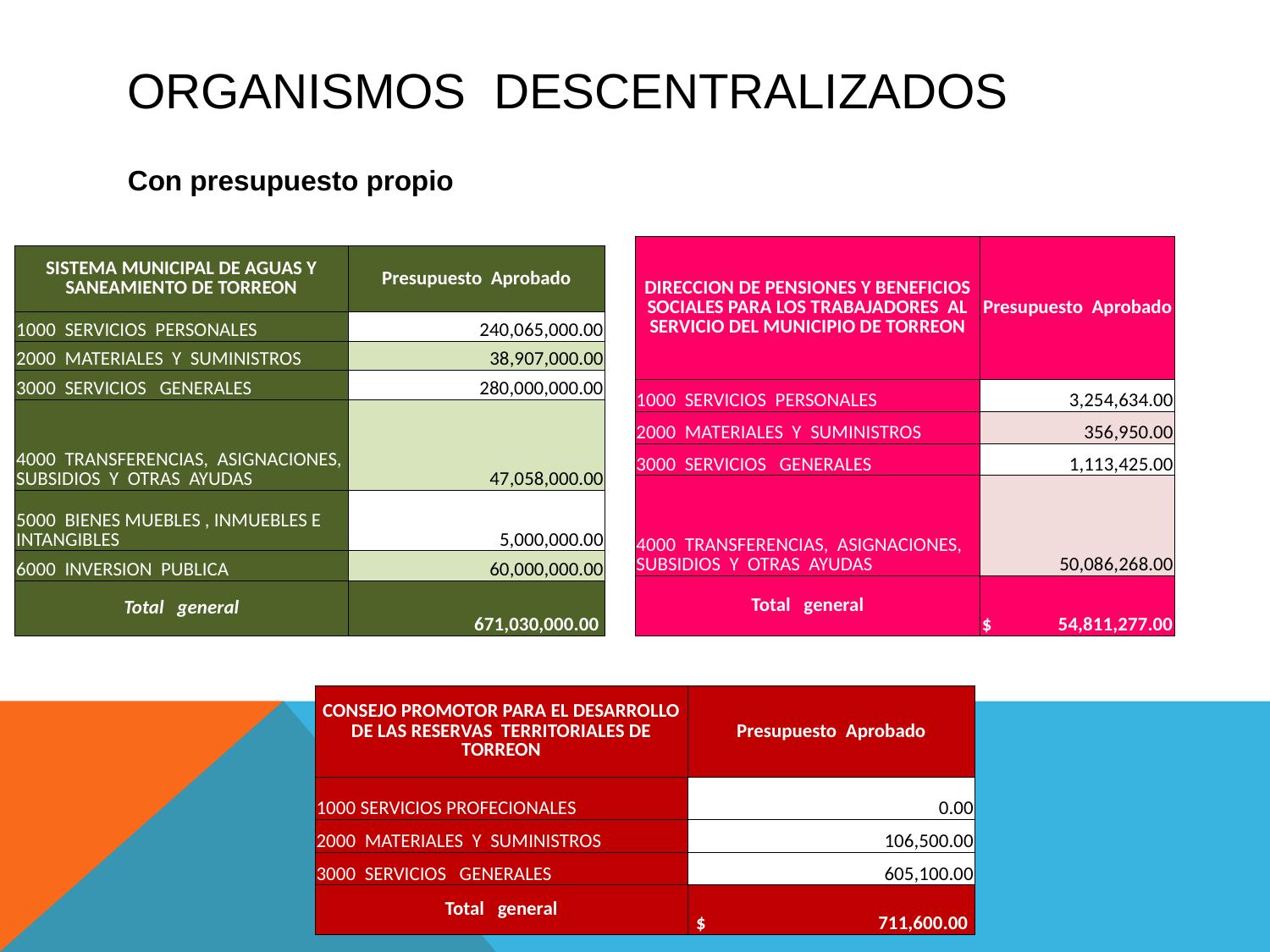

# ORGANISMOS  DESCENTRALIZADOS
Con presupuesto propio
| DIRECCION DE PENSIONES Y BENEFICIOS SOCIALES PARA LOS TRABAJADORES AL SERVICIO DEL MUNICIPIO DE TORREON | Presupuesto Aprobado |
| --- | --- |
| 1000 SERVICIOS PERSONALES | 3,254,634.00 |
| 2000 MATERIALES Y SUMINISTROS | 356,950.00 |
| 3000 SERVICIOS GENERALES | 1,113,425.00 |
| 4000 TRANSFERENCIAS, ASIGNACIONES, SUBSIDIOS Y OTRAS AYUDAS | 50,086,268.00 |
| Total general | $ 54,811,277.00 |
| SISTEMA MUNICIPAL DE AGUAS Y SANEAMIENTO DE TORREON | Presupuesto Aprobado |
| --- | --- |
| 1000 SERVICIOS PERSONALES | 240,065,000.00 |
| 2000 MATERIALES Y SUMINISTROS | 38,907,000.00 |
| 3000 SERVICIOS GENERALES | 280,000,000.00 |
| 4000 TRANSFERENCIAS, ASIGNACIONES, SUBSIDIOS Y OTRAS AYUDAS | 47,058,000.00 |
| 5000 BIENES MUEBLES , INMUEBLES E INTANGIBLES | 5,000,000.00 |
| 6000 INVERSION PUBLICA | 60,000,000.00 |
| Total general | 671,030,000.00 |

| CONSEJO PROMOTOR PARA EL DESARROLLO DE LAS RESERVAS TERRITORIALES DE TORREON | Presupuesto Aprobado |
| --- | --- |
| 1000 SERVICIOS PROFECIONALES | 0.00 |
| 2000 MATERIALES Y SUMINISTROS | 106,500.00 |
| 3000 SERVICIOS GENERALES | 605,100.00 |
| Total general | $ 711,600.00 |